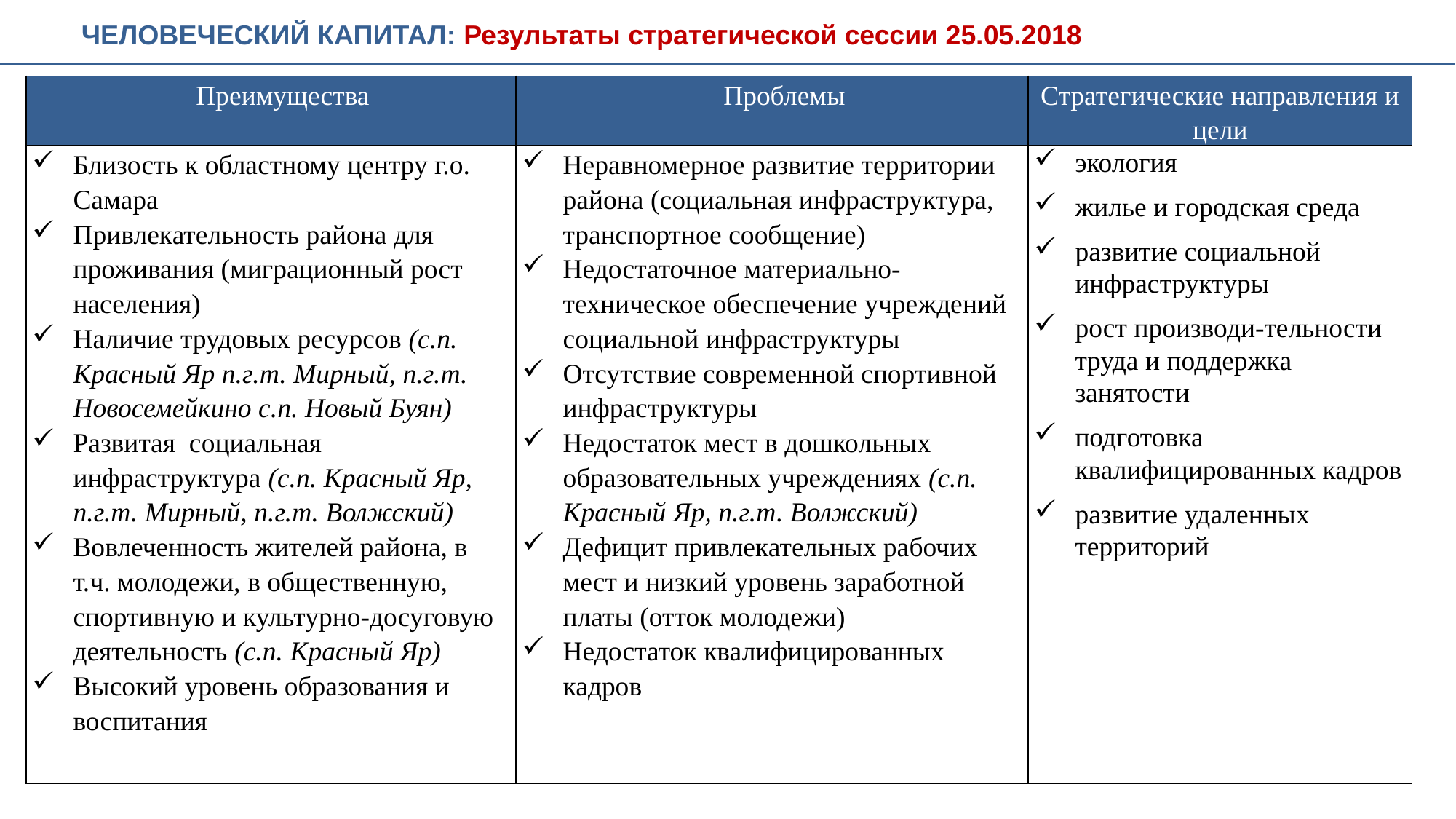

Человеческий капитал: Результаты стратегической сессии 25.05.2018

| Преимущества | Проблемы | Стратегические направления и цели |
| --- | --- | --- |
| Близость к областному центру г.о. Самара Привлекательность района для проживания (миграционный рост населения) Наличие трудовых ресурсов (с.п. Красный Яр п.г.т. Мирный, п.г.т. Новосемейкино с.п. Новый Буян) Развитая социальная инфраструктура (с.п. Красный Яр, п.г.т. Мирный, п.г.т. Волжский) Вовлеченность жителей района, в т.ч. молодежи, в общественную, спортивную и культурно-досуговую деятельность (с.п. Красный Яр) Высокий уровень образования и воспитания | Неравномерное развитие территории района (социальная инфраструктура, транспортное сообщение) Недостаточное материально-техническое обеспечение учреждений социальной инфраструктуры Отсутствие современной спортивной инфраструктуры Недостаток мест в дошкольных образовательных учреждениях (с.п. Красный Яр, п.г.т. Волжский) Дефицит привлекательных рабочих мест и низкий уровень заработной платы (отток молодежи) Недостаток квалифицированных кадров | экология жилье и городская среда развитие социальной инфраструктуры рост производи-тельности труда и поддержка занятости подготовка квалифицированных кадров развитие удаленных территорий |